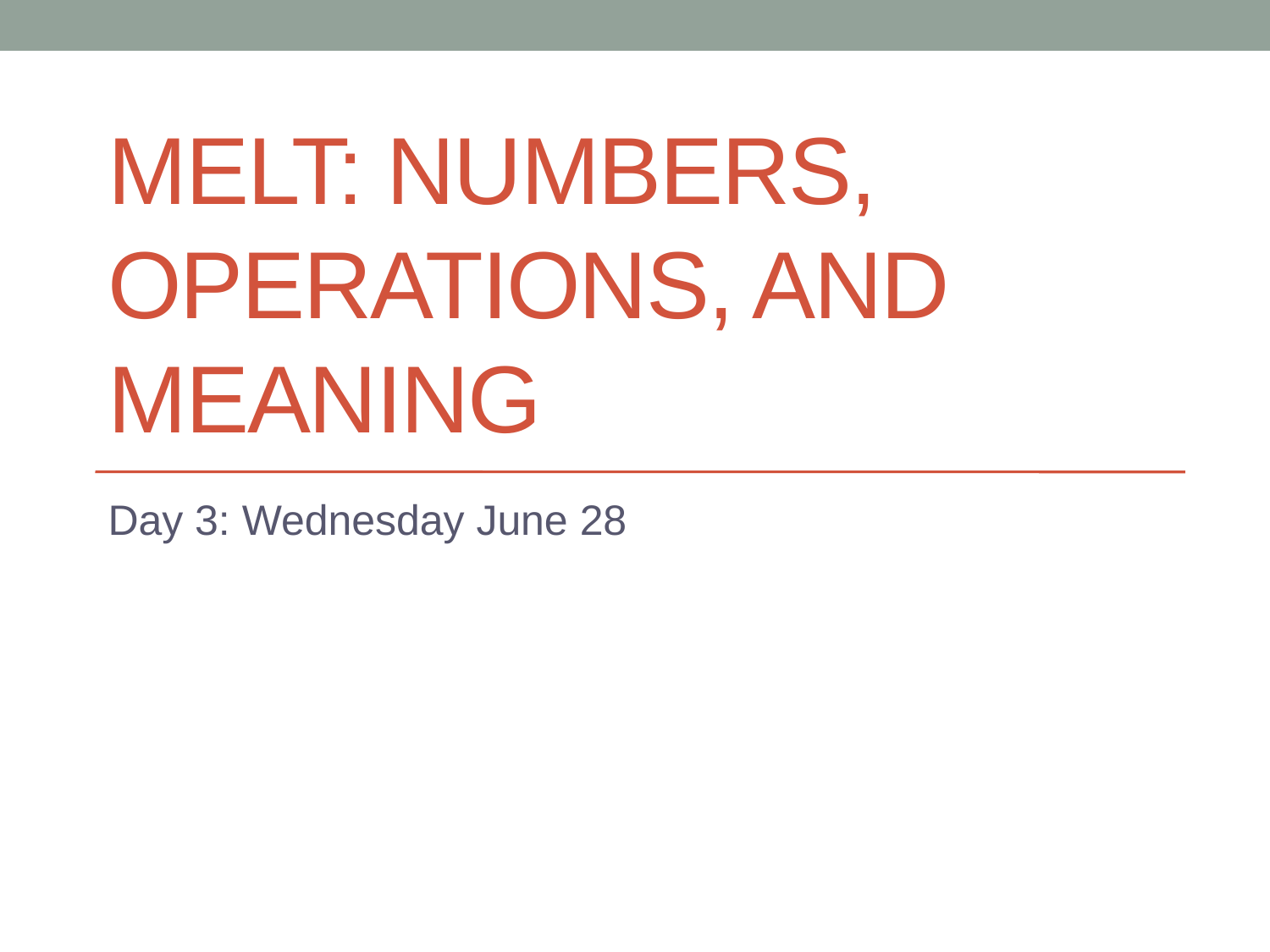

# MELT: NUMBERS, OPERATIONS, AND MEANING
Day 3: Wednesday June 28